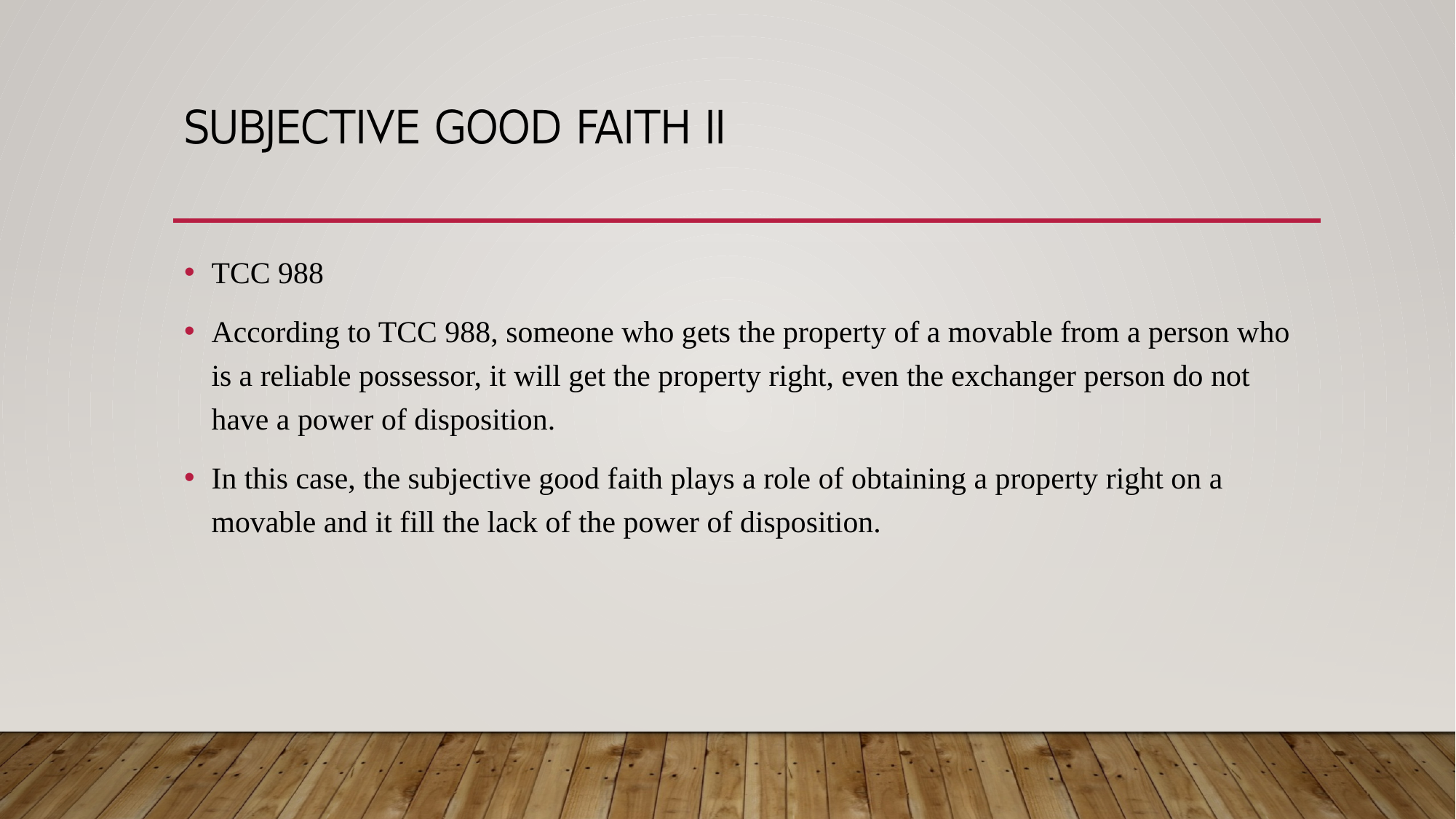

# SUBJECTIVE good faIth II
TCC 988
According to TCC 988, someone who gets the property of a movable from a person who is a reliable possessor, it will get the property right, even the exchanger person do not have a power of disposition.
In this case, the subjective good faith plays a role of obtaining a property right on a movable and it fill the lack of the power of disposition.